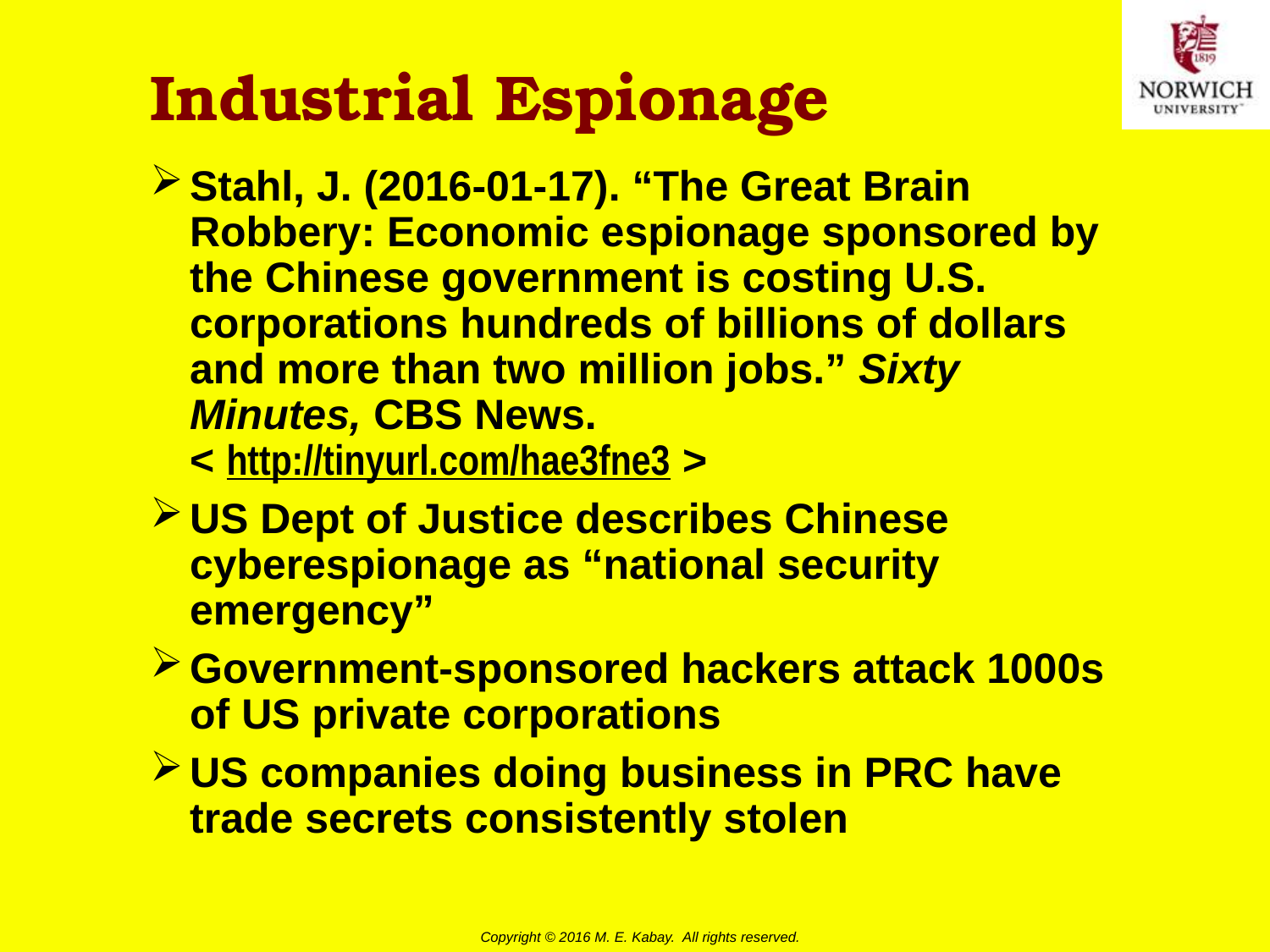

# Industrial Espionage
Stahl, J. (2016-01-17). “The Great Brain Robbery: Economic espionage sponsored by the Chinese government is costing U.S. corporations hundreds of billions of dollars and more than two million jobs.” Sixty Minutes, CBS News.
< http://tinyurl.com/hae3fne3 >
US Dept of Justice describes Chinese cyberespionage as “national security emergency”
Government-sponsored hackers attack 1000s of US private corporations
US companies doing business in PRC have trade secrets consistently stolen